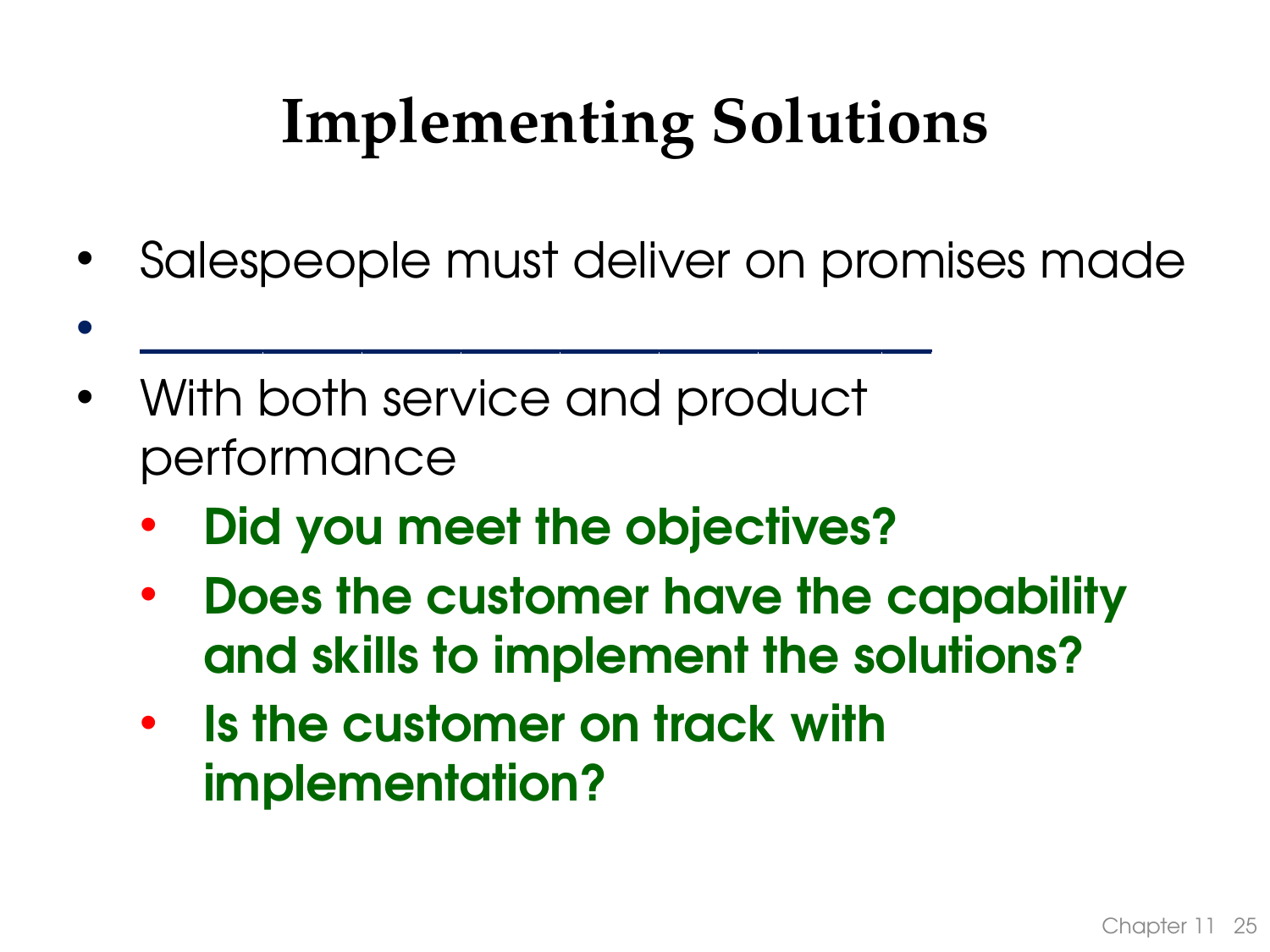

# Implementing Solutions
Salespeople must deliver on promises made
________________________________
With both service and product performance
Did you meet the objectives?
Does the customer have the capability and skills to implement the solutions?
Is the customer on track with implementation?